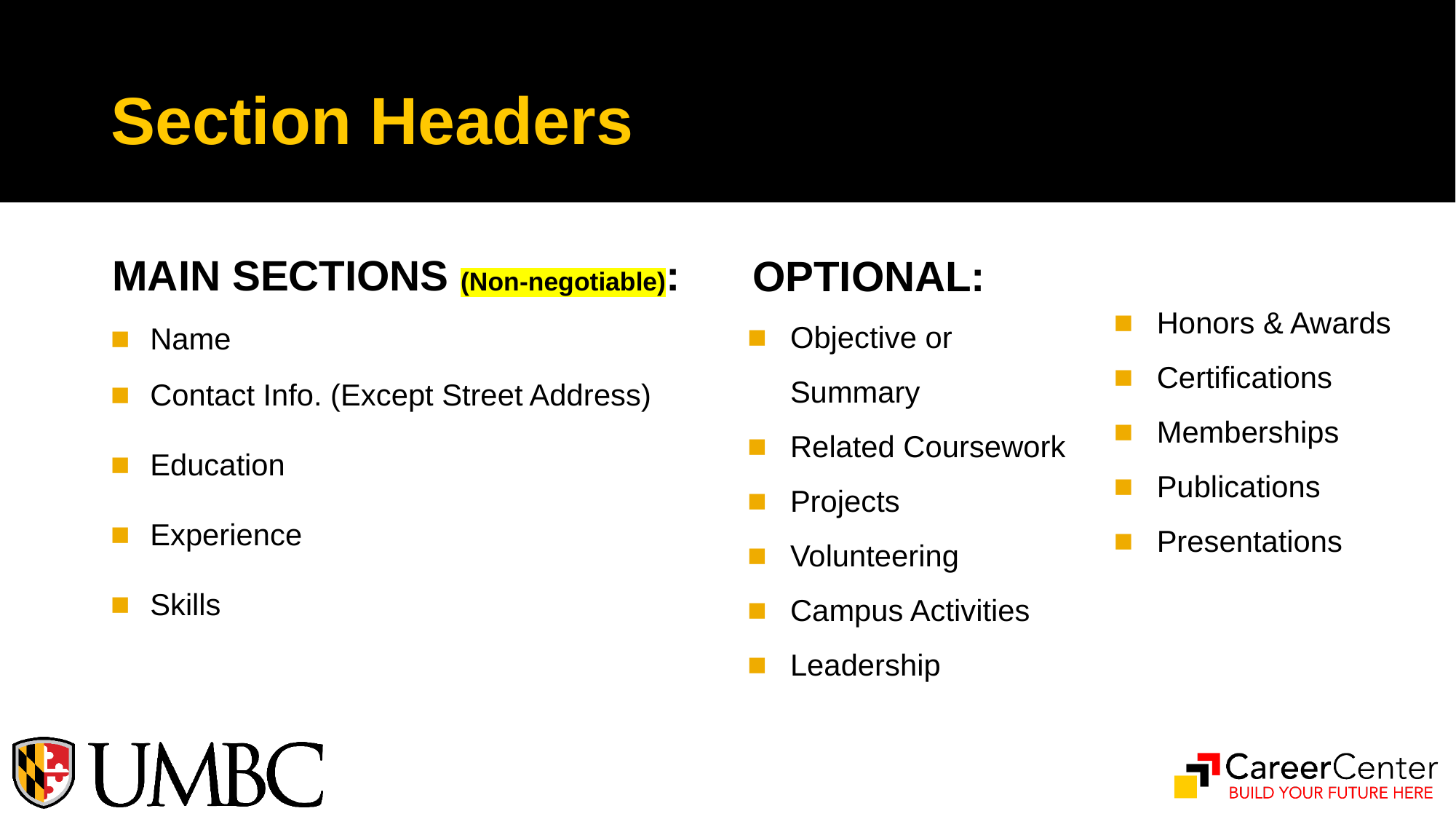

# Section Headers
MAIN SECTIONS (Non-negotiable):
Name
Contact Info. (Except Street Address)
Education
Experience
Skills

OPTIONAL:
Objective or Summary
Related Coursework
Projects
Volunteering
Campus Activities
Leadership

Honors & Awards
Certifications
Memberships
Publications
Presentations